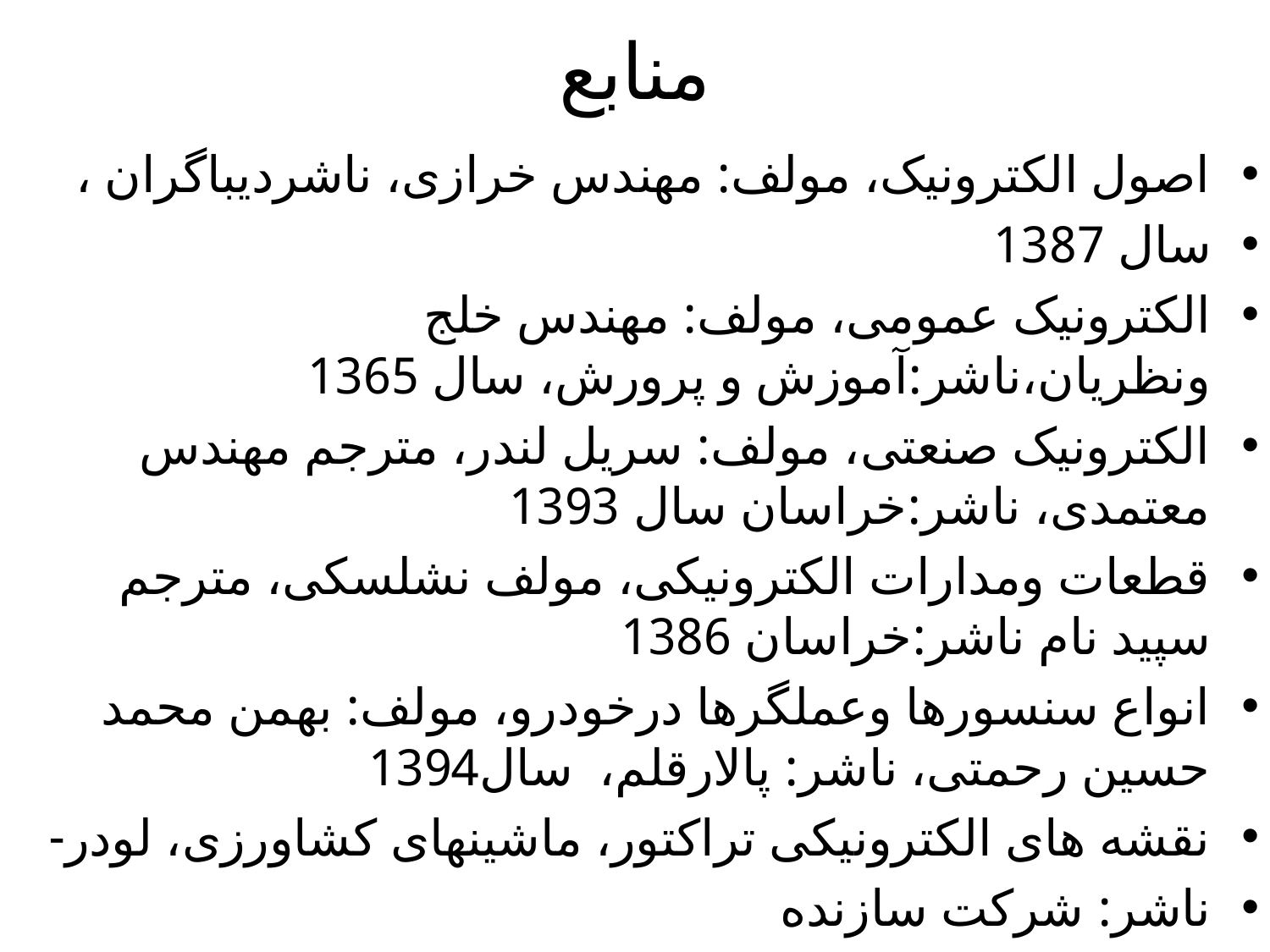

# منابع
اصول الکترونیک، مولف: مهندس خرازی، ناشردیباگران ،
سال 1387
الکترونیک عمومی، مولف: مهندس خلج ونظریان،ناشر:آموزش و پرورش، سال 1365
الکترونیک صنعتی، مولف: سریل لندر، مترجم مهندس معتمدی، ناشر:خراسان سال 1393
قطعات ومدارات الکترونیکی، مولف نشلسکی، مترجم سپید نام ناشر:خراسان 1386
انواع سنسورها وعملگرها درخودرو، مولف: بهمن محمد حسین رحمتی، ناشر: پالارقلم،  سال1394
نقشه های الکترونیکی تراکتور، ماشینهای کشاورزی، لودر-
ناشر: شرکت سازنده